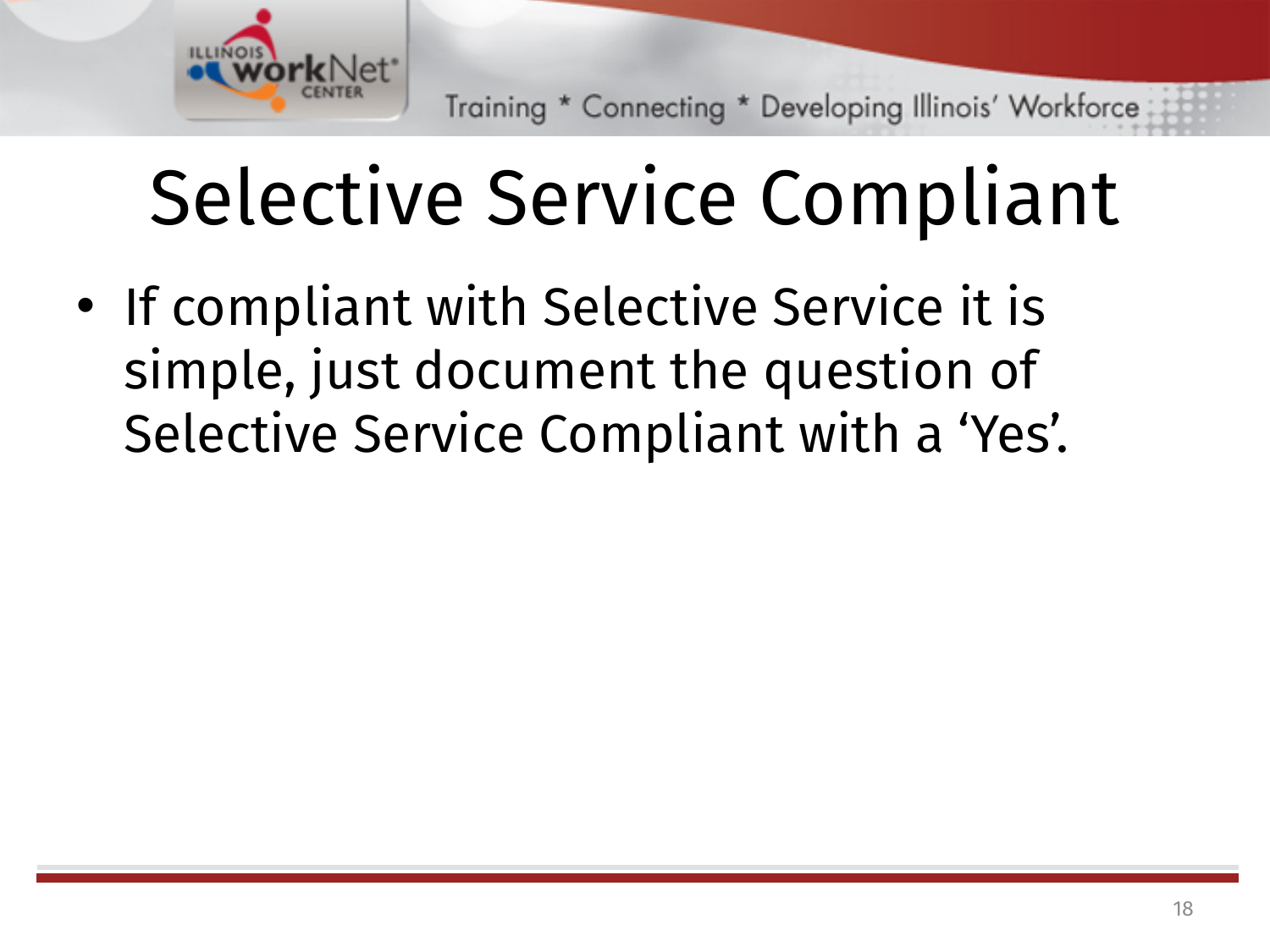

# Selective Service Compliant
If compliant with Selective Service it is simple, just document the question of Selective Service Compliant with a ‘Yes’.

18